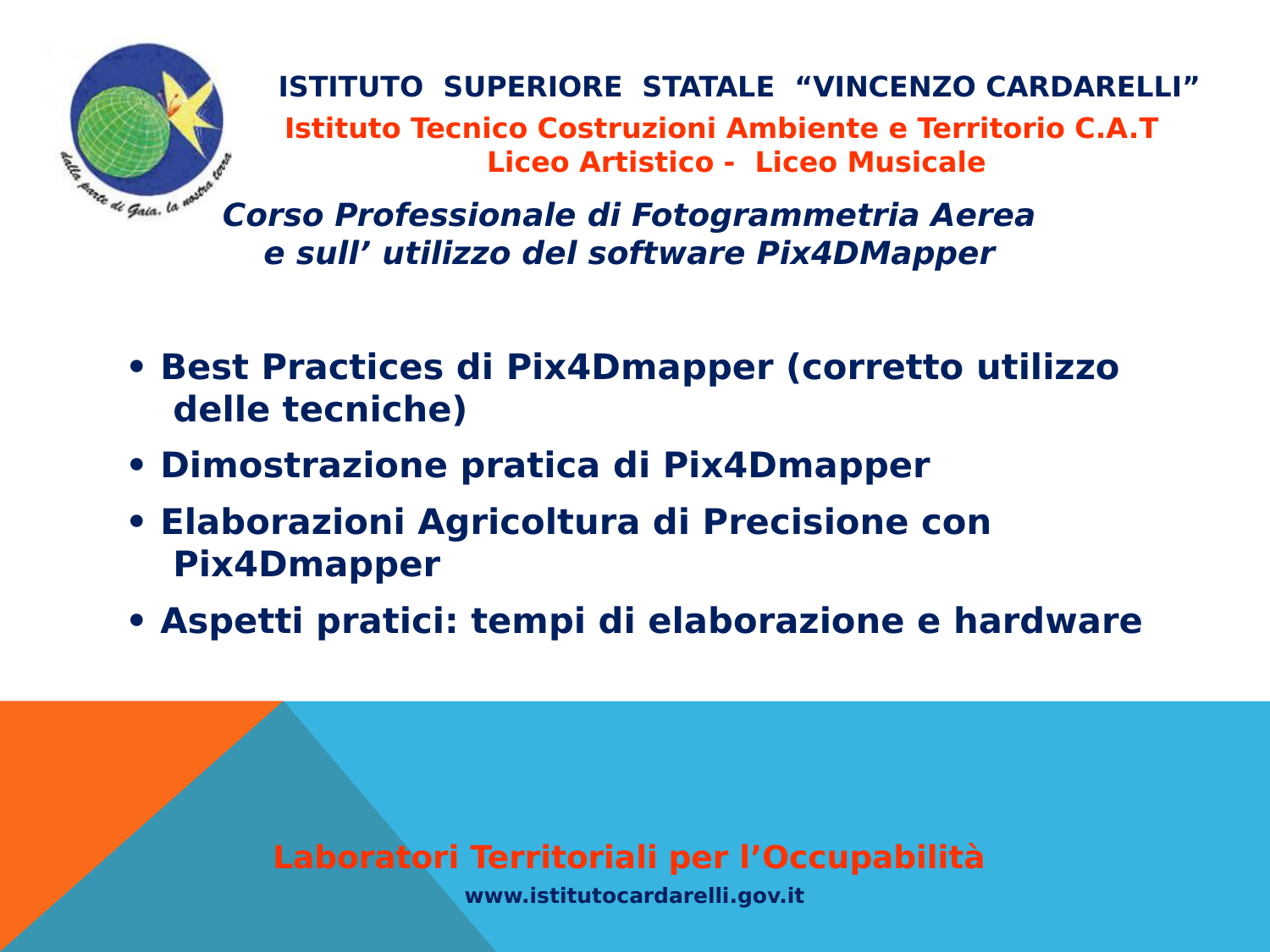

Istituto  Superiore  Statale  “Vincenzo Cardarelli”
Istituto Tecnico Costruzioni Ambiente e Territorio C.A.T
  Liceo Artistico -  Liceo Musicale
Corso Professionale di Fotogrammetria Aerea
e sull’ utilizzo del software Pix4DMapper
• Best Practices di Pix4Dmapper (corretto utilizzo delle tecniche)
• Dimostrazione pratica di Pix4Dmapper
• Elaborazioni Agricoltura di Precisione con Pix4Dmapper
• Aspetti pratici: tempi di elaborazione e hardware
Laboratori Territoriali per l’Occupabilità

www.istitutocardarelli.gov.it